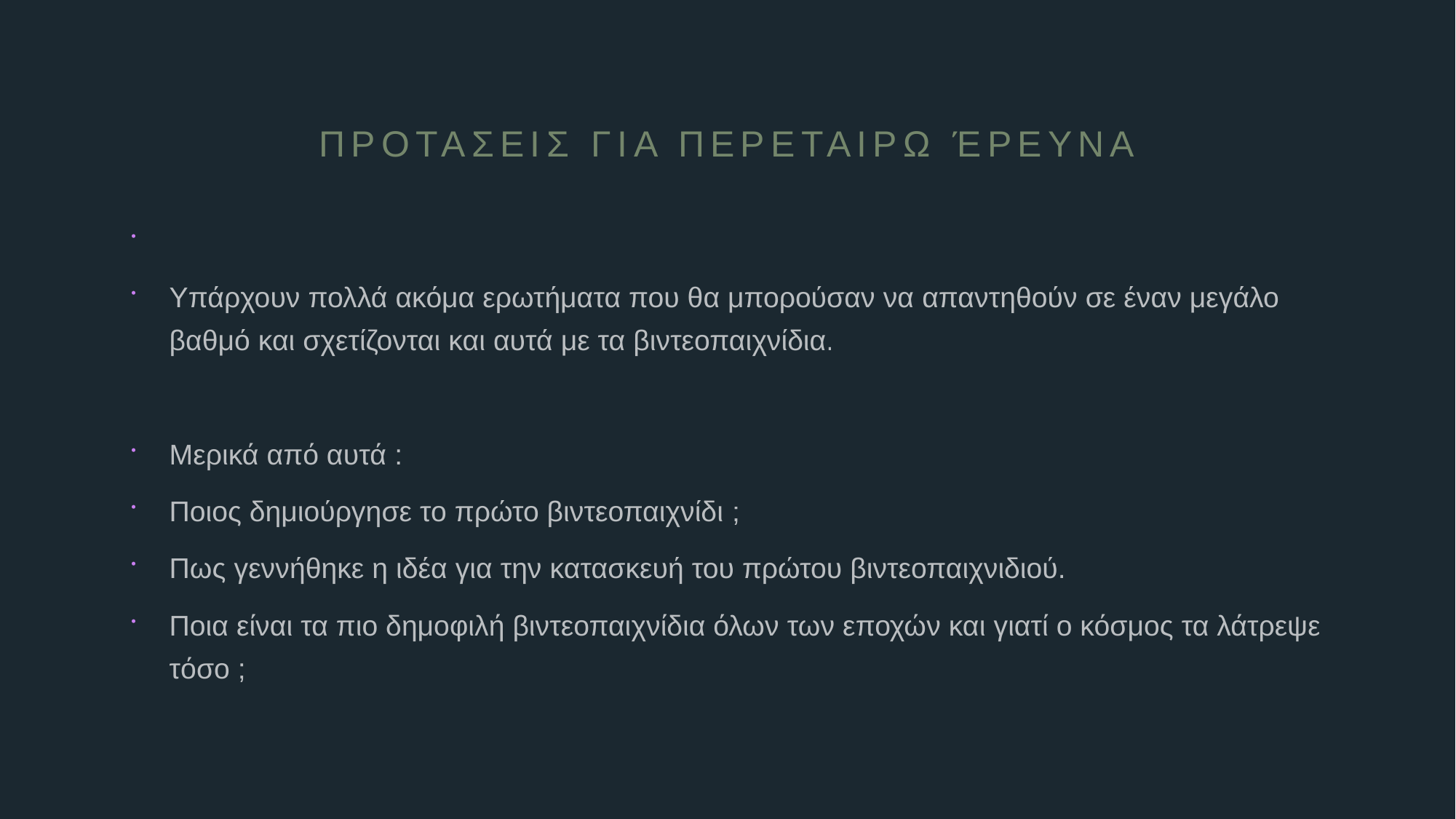

# Προτασεις για περεταιρω έρευνα

Υπάρχουν πολλά ακόμα ερωτήματα που θα μπορούσαν να απαντηθούν σε έναν μεγάλο βαθμό και σχετίζονται και αυτά με τα βιντεοπαιχνίδια.

Μερικά από αυτά :
Ποιος δημιούργησε το πρώτο βιντεοπαιχνίδι ;
Πως γεννήθηκε η ιδέα για την κατασκευή του πρώτου βιντεοπαιχνιδιού.
Ποια είναι τα πιο δημοφιλή βιντεοπαιχνίδια όλων των εποχών και γιατί ο κόσμος τα λάτρεψε τόσο ;